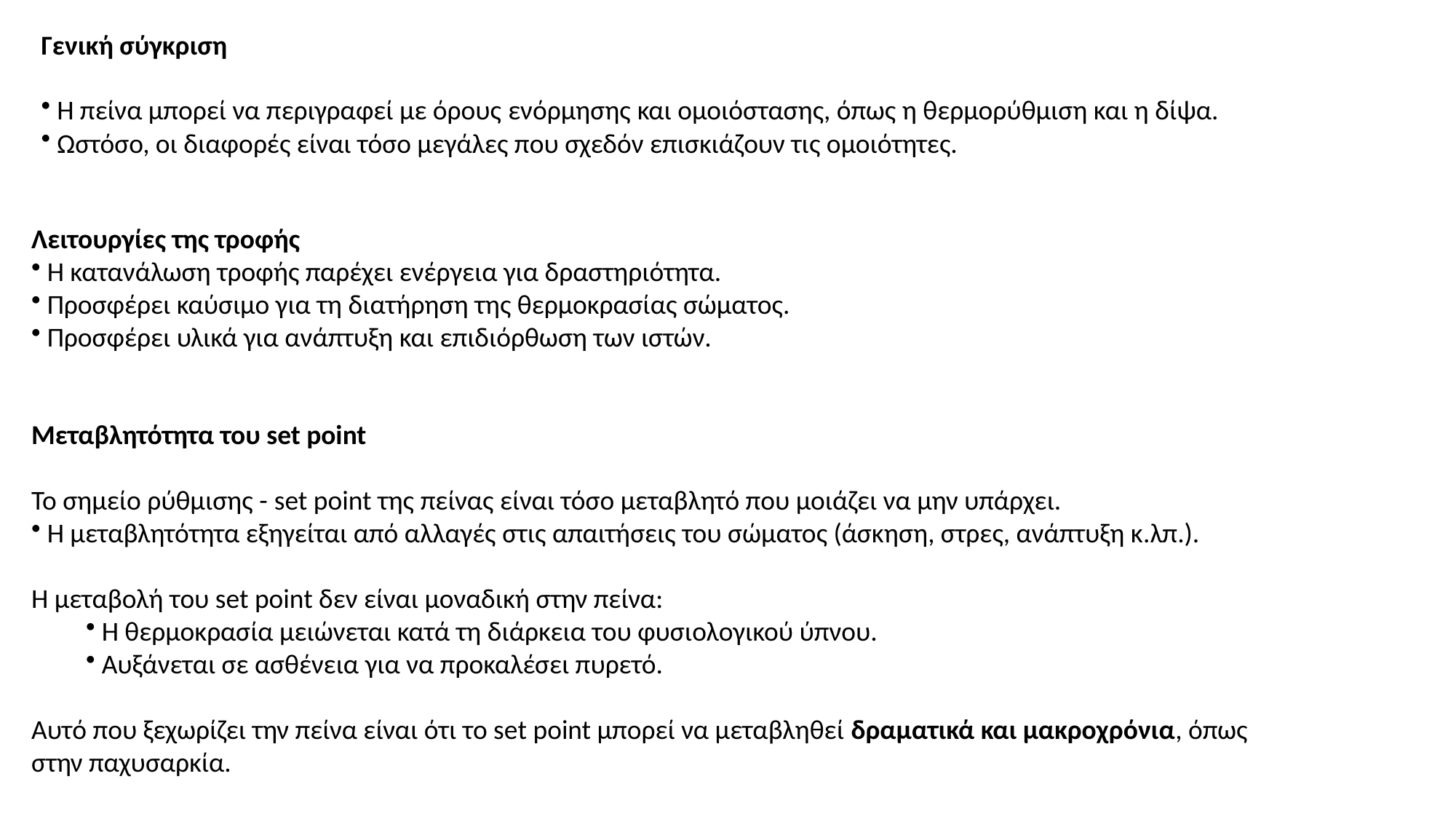

Γενική σύγκριση

 Η πείνα μπορεί να περιγραφεί με όρους ενόρμησης και ομοιόστασης, όπως η θερμορύθμιση και η δίψα.
 Ωστόσο, οι διαφορές είναι τόσο μεγάλες που σχεδόν επισκιάζουν τις ομοιότητες.

Λειτουργίες της τροφής
 Η κατανάλωση τροφής παρέχει ενέργεια για δραστηριότητα.
 Προσφέρει καύσιμο για τη διατήρηση της θερμοκρασίας σώματος.
 Προσφέρει υλικά για ανάπτυξη και επιδιόρθωση των ιστών.

Μεταβλητότητα του set point

Το σημείο ρύθμισης - set point της πείνας είναι τόσο μεταβλητό που μοιάζει να μην υπάρχει.
 Η μεταβλητότητα εξηγείται από αλλαγές στις απαιτήσεις του σώματος (άσκηση, στρες, ανάπτυξη κ.λπ.).

Η μεταβολή του set point δεν είναι μοναδική στην πείνα:
 Η θερμοκρασία μειώνεται κατά τη διάρκεια του φυσιολογικού ύπνου.
 Αυξάνεται σε ασθένεια για να προκαλέσει πυρετό.

Αυτό που ξεχωρίζει την πείνα είναι ότι το set point μπορεί να μεταβληθεί δραματικά και μακροχρόνια, όπως στην παχυσαρκία.